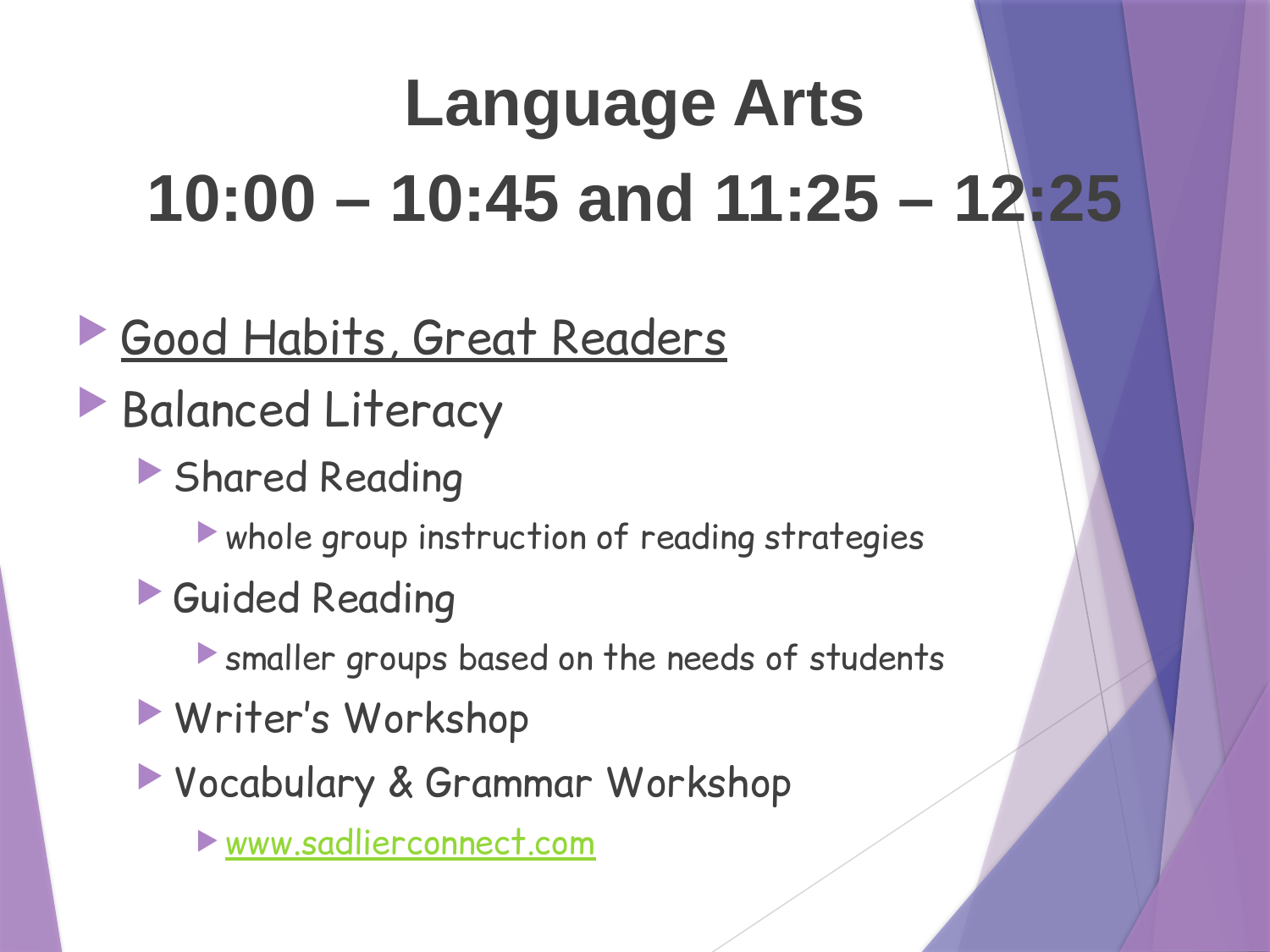

Language Arts
10:00 – 10:45 and 11:25 – 12:25

Good Habits, Great Readers
Balanced Literacy
Shared Reading
whole group instruction of reading strategies
Guided Reading
smaller groups based on the needs of students
Writer’s Workshop
Vocabulary & Grammar Workshop
www.sadlierconnect.com